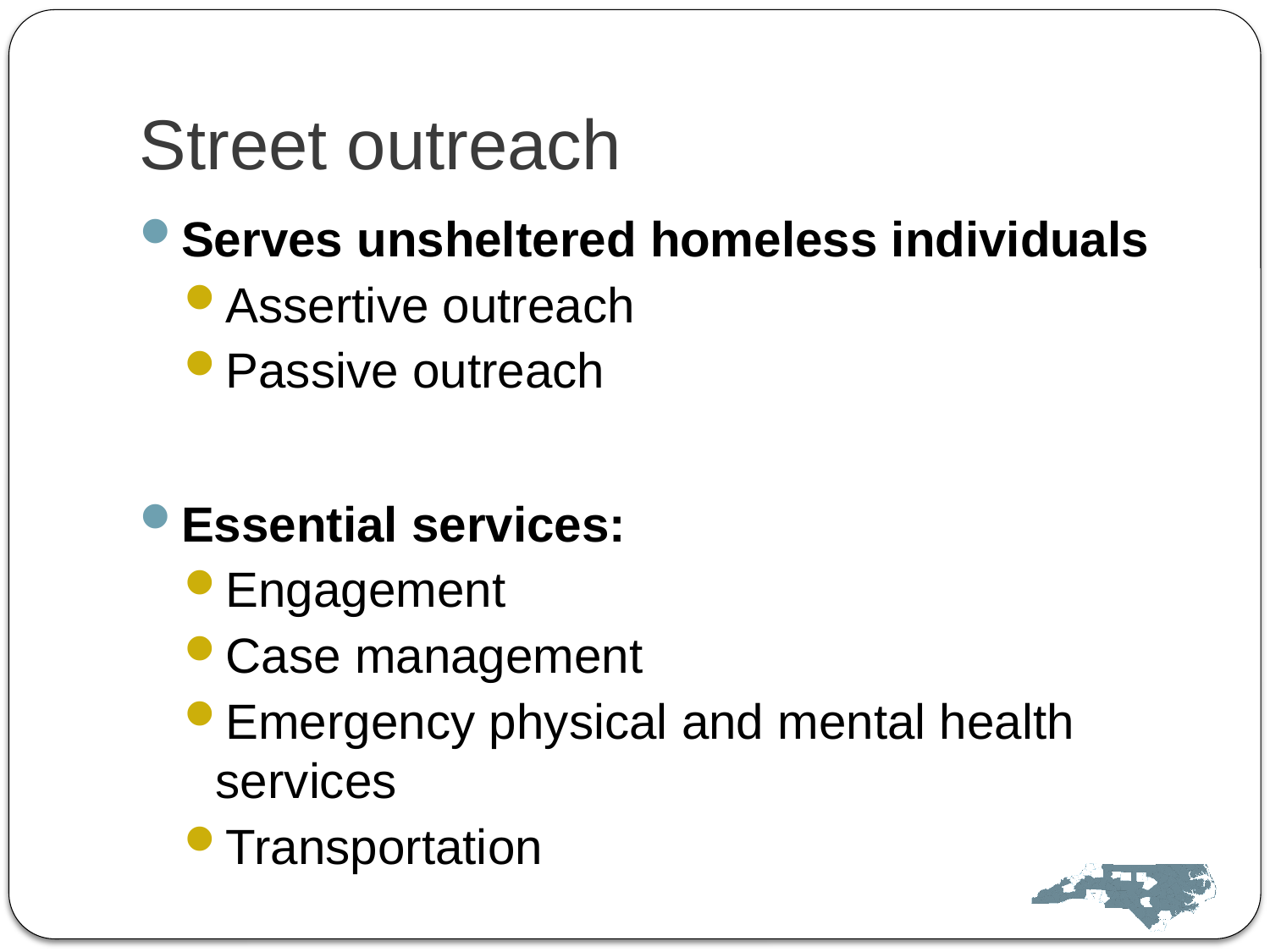

# Street outreach
Serves unsheltered homeless individuals
Assertive outreach
Passive outreach

Essential services:
Engagement
Case management
Emergency physical and mental health services
Transportation